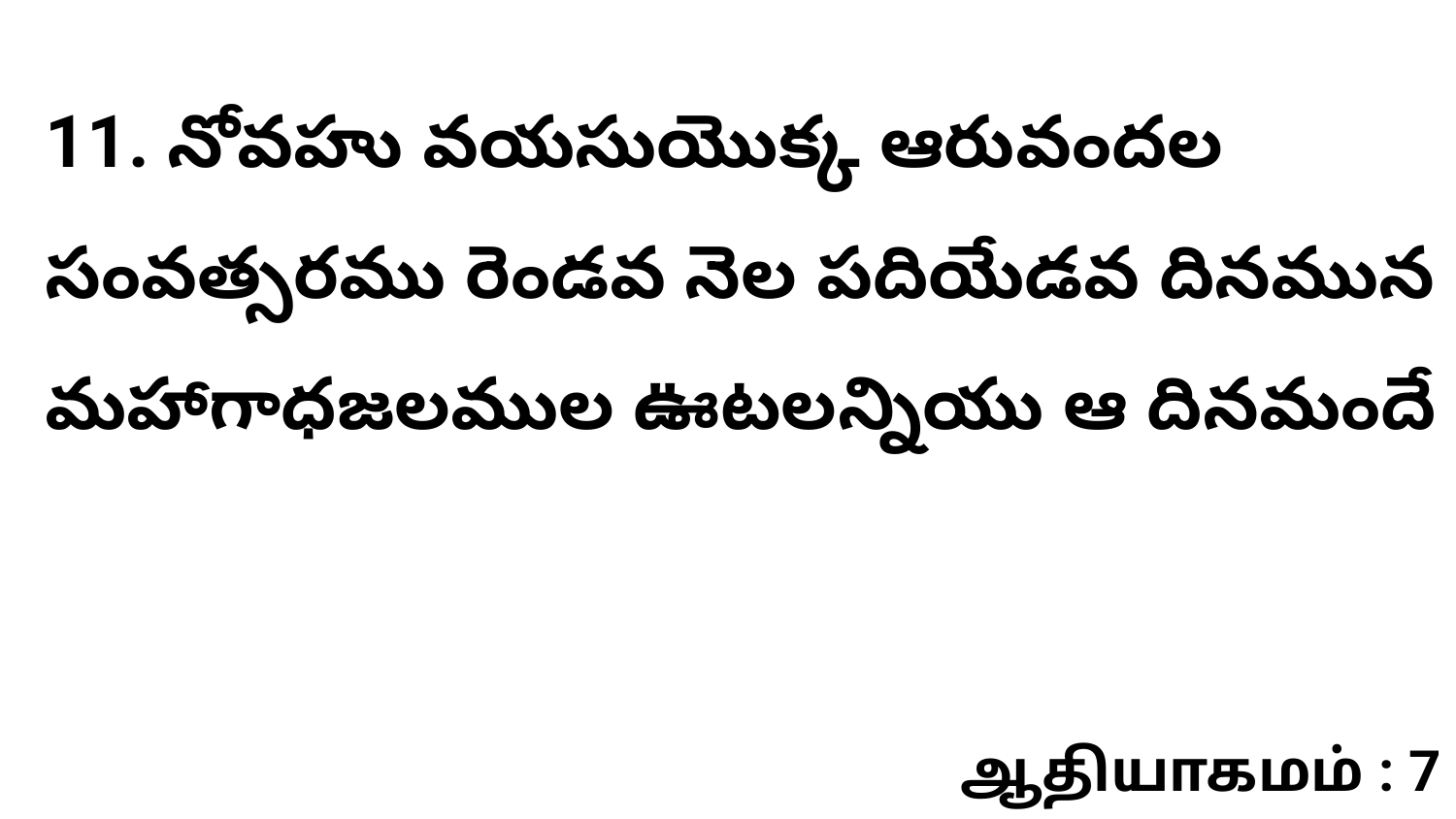

11. నోవహు వయసుయొక్క ఆరువందల సంవత్సరము రెండవ నెల పదియేడవ దినమున మహాగాధజలముల ఊటలన్నియు ఆ దినమందే
ஆதியாகமம் : 7